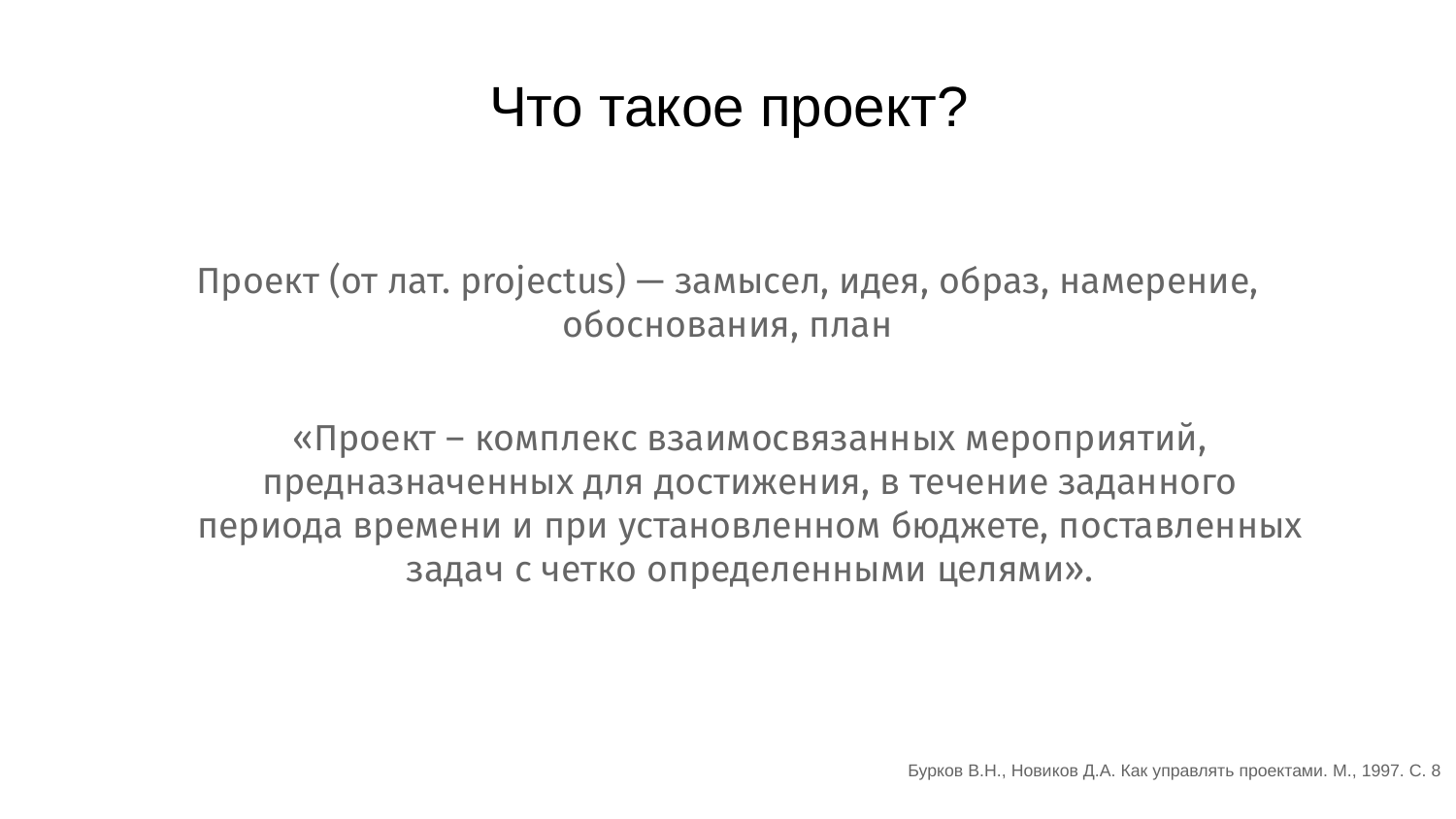

Что такое проект?
Проект (от лат. projectus) — замысел, идея, образ, намерение, обоснования, план

«Проект – комплекс взаимосвязанных мероприятий, предназначенных для достижения, в течение заданного периода времени и при установленном бюджете, поставленных задач с четко определенными целями».

Бурков В.Н., Новиков Д.А. Как управлять проектами. М., 1997. С. 8